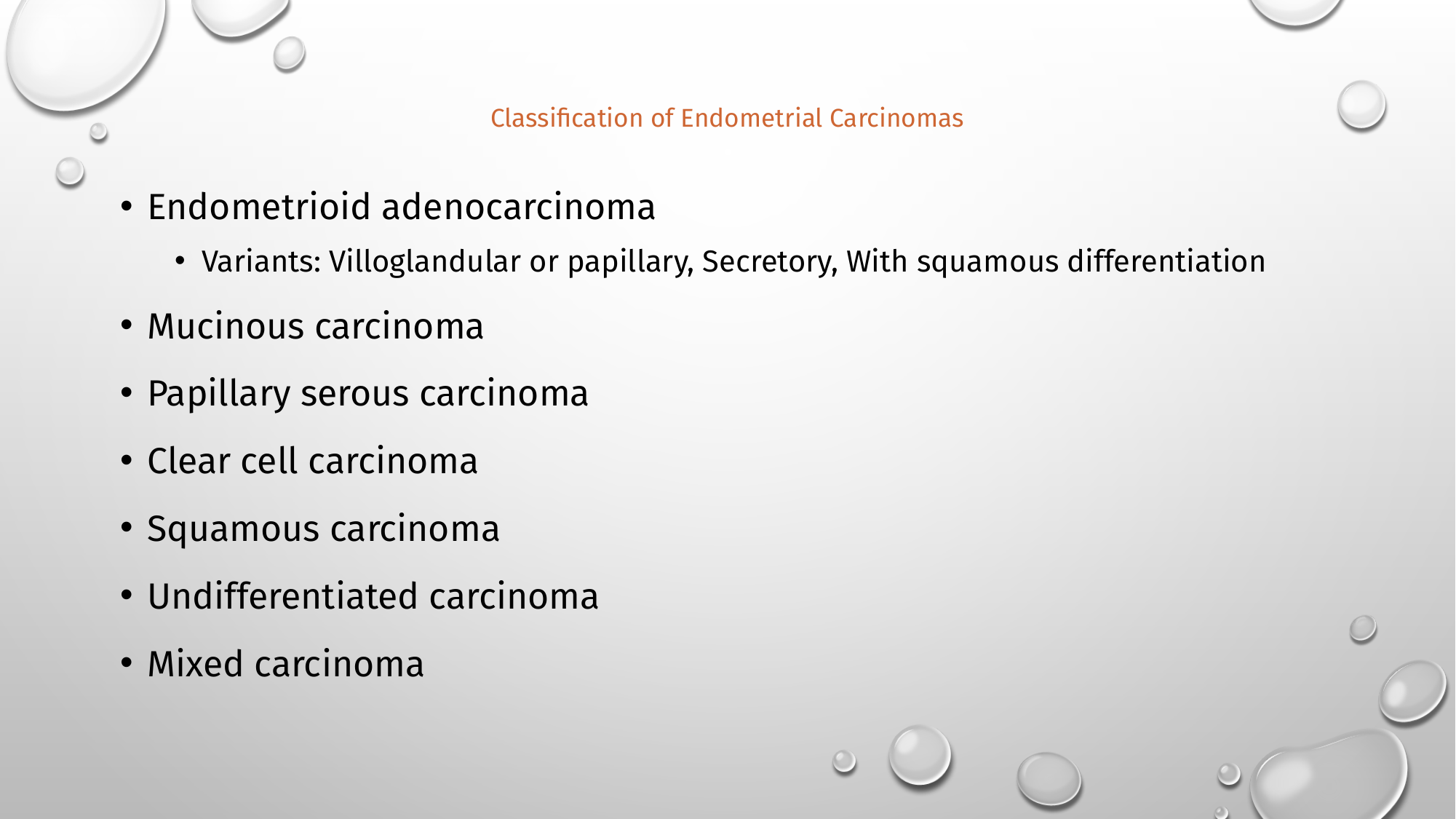

# Classification of Endometrial Carcinomas
Endometrioid adenocarcinoma
Variants: Villoglandular or papillary, Secretory, With squamous differentiation
Mucinous carcinoma
Papillary serous carcinoma
Clear cell carcinoma
Squamous carcinoma
Undifferentiated carcinoma
Mixed carcinoma